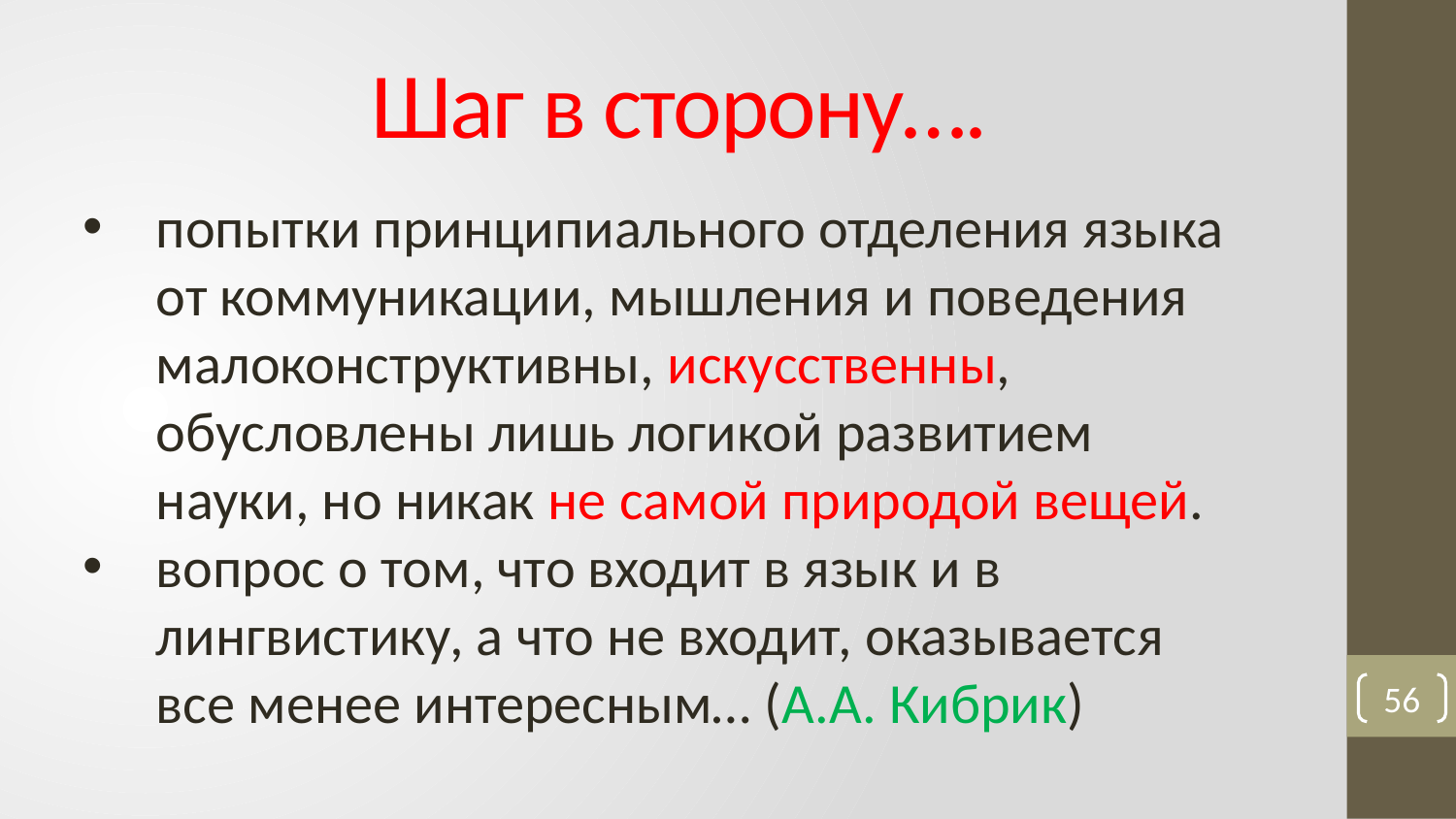

# Шаг в сторону….
попытки принципиального отделения языка от коммуникации, мышления и поведения малоконструктивны, искусственны, обусловлены лишь логикой развитием науки, но никак не самой природой вещей.
вопрос о том, что входит в язык и в лингвистику, а что не входит, оказывается все менее интересным… (А.А. Кибрик)

56